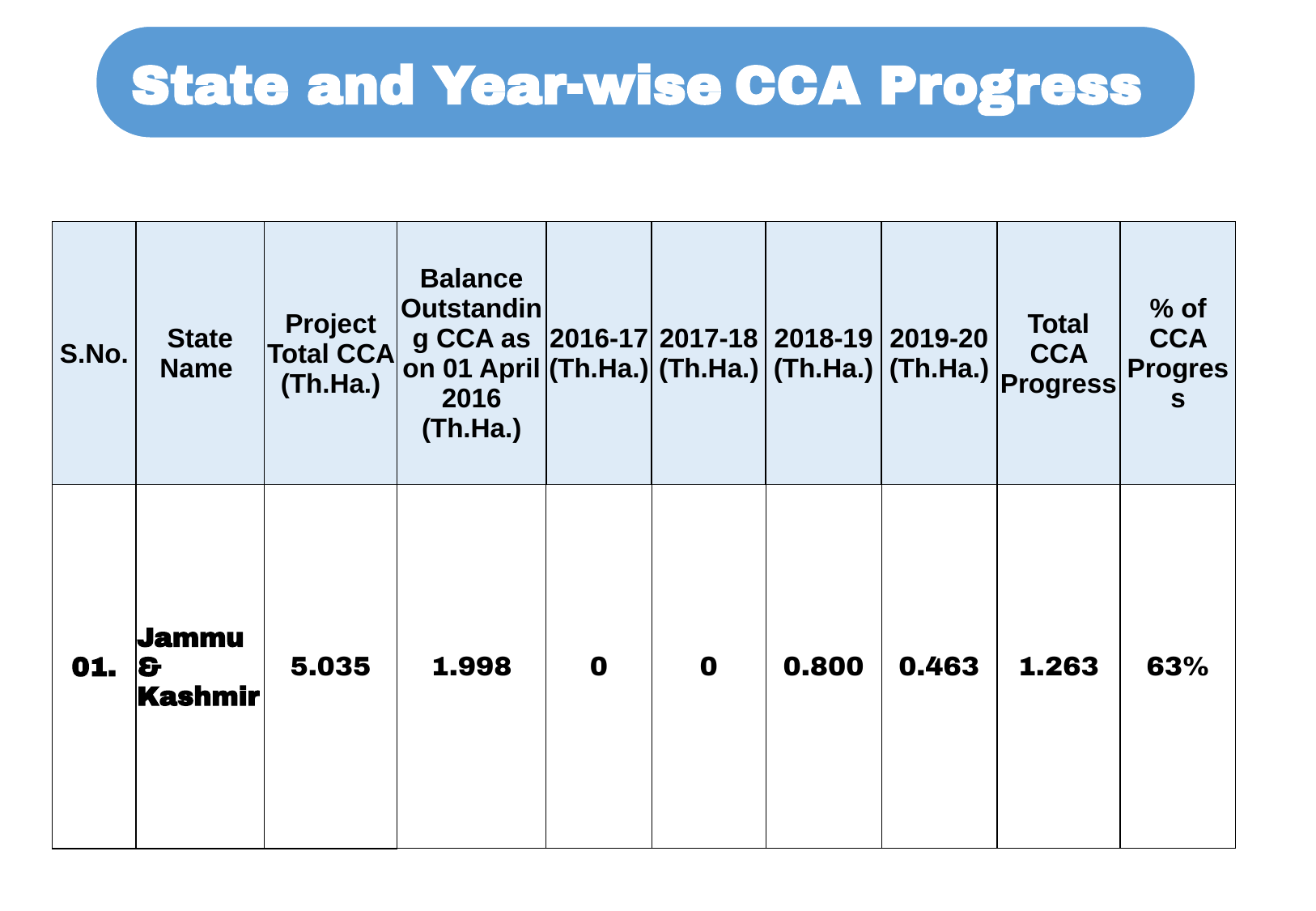

State and Year-wise CCA Progress

| S.No. | State Name | Project Total CCA (Th.Ha.) | Balance Outstanding CCA as on 01 April 2016 (Th.Ha.) | 2016-17 (Th.Ha.) | 2017-18 (Th.Ha.) | 2018-19 (Th.Ha.) | 2019-20 (Th.Ha.) | Total CCA Progress | % of CCA Progress |
| --- | --- | --- | --- | --- | --- | --- | --- | --- | --- |
| 01. | Jammu & Kashmir | 5.035 | 1.998 | 0 | 0 | 0.800 | 0.463 | 1.263 | 63% |